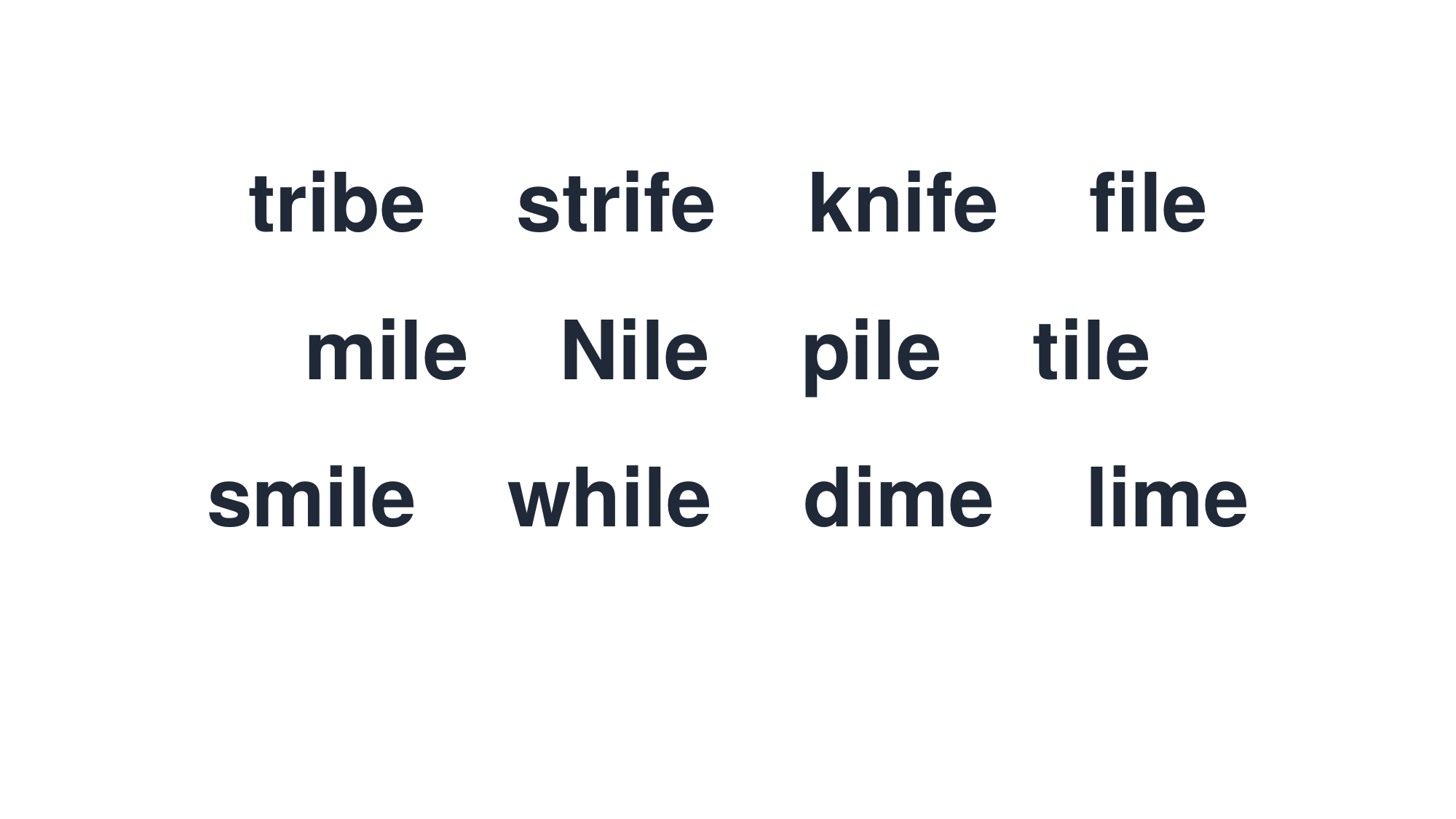

tribe    strife    knife    file
mile    Nile    pile    tile
smile    while    dime    lime